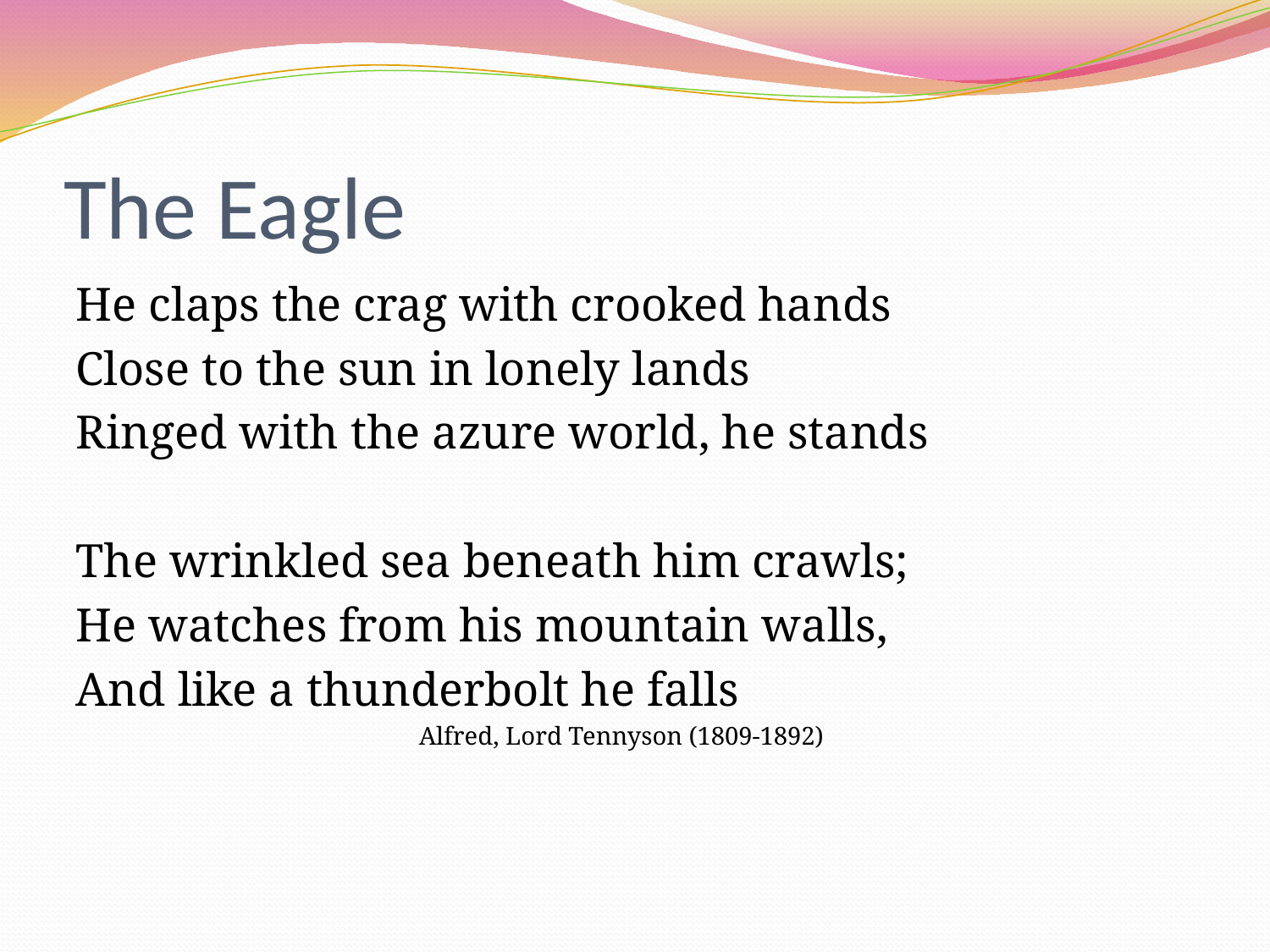

# The Eagle
He claps the crag with crooked hands
Close to the sun in lonely lands
Ringed with the azure world, he stands

The wrinkled sea beneath him crawls;
He watches from his mountain walls,
And like a thunderbolt he falls
	Alfred, Lord Tennyson (1809-1892)